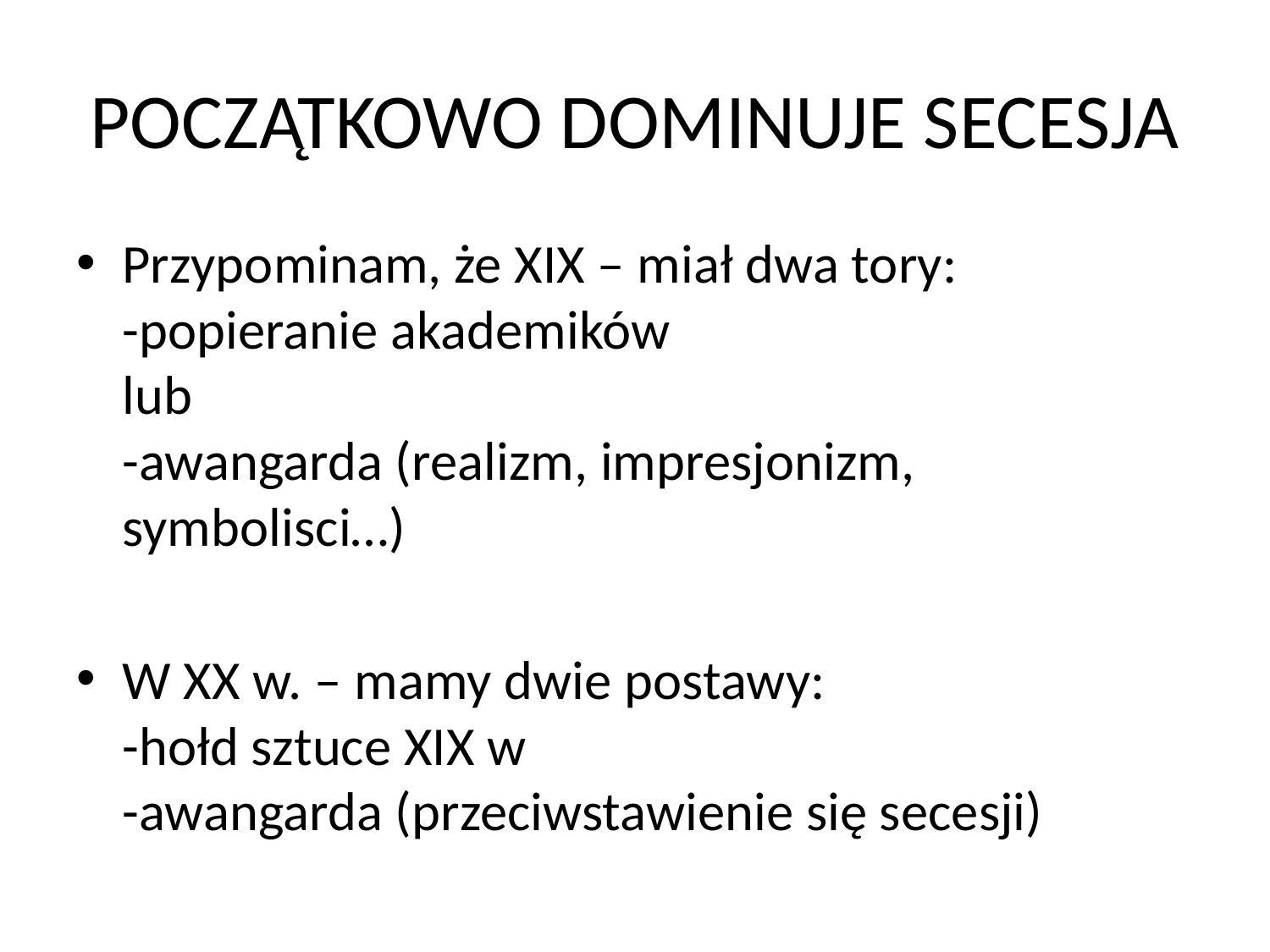

# POCZĄTKOWO DOMINUJE SECESJA
Przypominam, że XIX – miał dwa tory:
-popieranie akademików
lub
-awangarda (realizm, impresjonizm, symbolisci…)

W XX w. – mamy dwie postawy:
-hołd sztuce XIX w
-awangarda (przeciwstawienie się secesji)